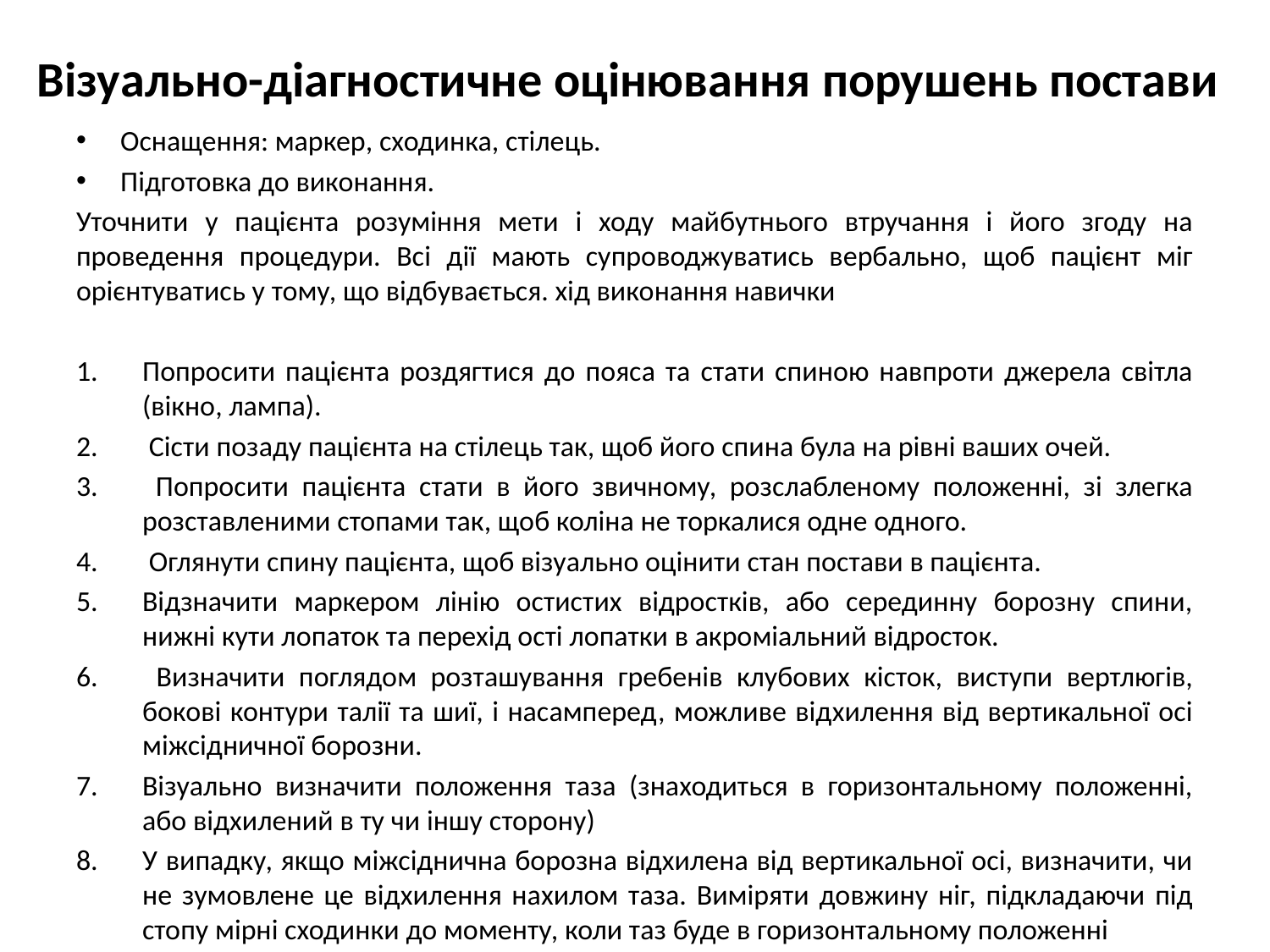

# Візуально-діагностичне оцінювання порушень постави
Оснащення: маркер, сходинка, стілець.
Підготовка до виконання.
Уточнити у пацієнта розуміння мети і ходу майбутнього втручання і його згоду на проведення процедури. Всі дії мають супроводжуватись вербально, щоб пацієнт міг орієнтуватись у тому, що відбувається. хід виконання навички

Попросити пацієнта роздягтися до пояса та стати спиною навпроти джерела світла (вікно, лампа).
 Сісти позаду пацієнта на стілець так, щоб його спина була на рівні ваших очей.
 Попросити пацієнта стати в його звичному, розслабленому положенні, зі злегка розставленими стопами так, щоб коліна не торкалися одне одного.
 Оглянути спину пацієнта, щоб візуально оцінити стан постави в пацієнта.
Відзначити маркером лінію остистих відростків, або серединну борозну спини, нижні кути лопаток та перехід ості лопатки в акроміальний відросток.
 Визначити поглядом розташування гребенів клубових кісток, виступи вертлюгів, бокові контури талії та шиї, і насамперед, можливе відхилення від вертикальної осі міжсідничної борозни.
Візуально визначити положення таза (знаходиться в горизонтальному положенні, або відхилений в ту чи іншу сторону)
У випадку, якщо міжсіднична борозна відхилена від вертикальної осі, визначити, чи не зумовлене це відхилення нахилом таза. Виміряти довжину ніг, підкладаючи під стопу мірні сходинки до моменту, коли таз буде в горизонтальному положенні